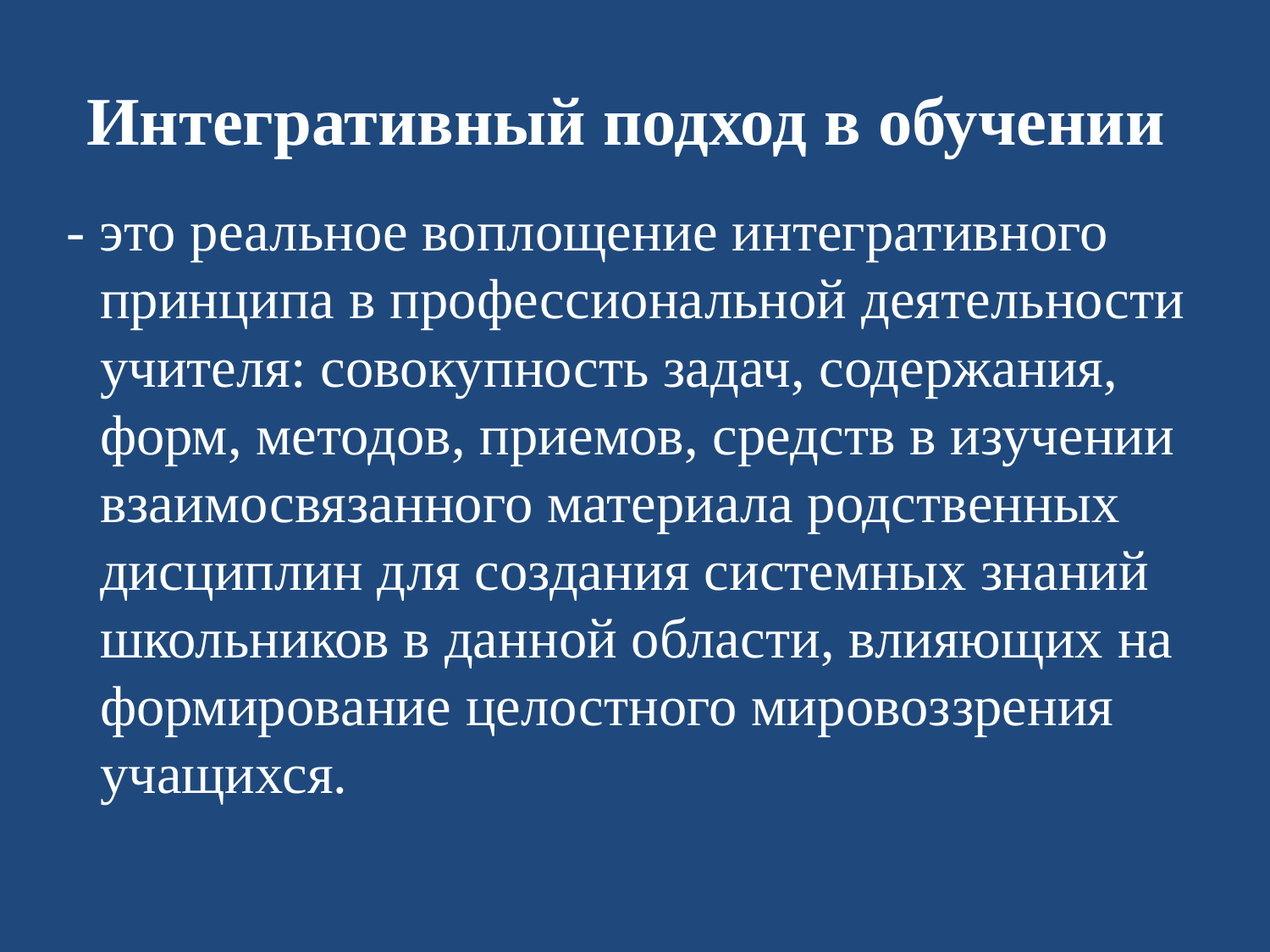

# Интегративный подход в обучении
 - это реальное воплощение интегративного принципа в профессиональной деятельности учителя: совокупность задач, содержания, форм, методов, приемов, средств в изучении взаимосвязанного материала родственных дисциплин для создания системных знаний школьников в данной области, влияющих на формирование целостного мировоззрения учащихся.